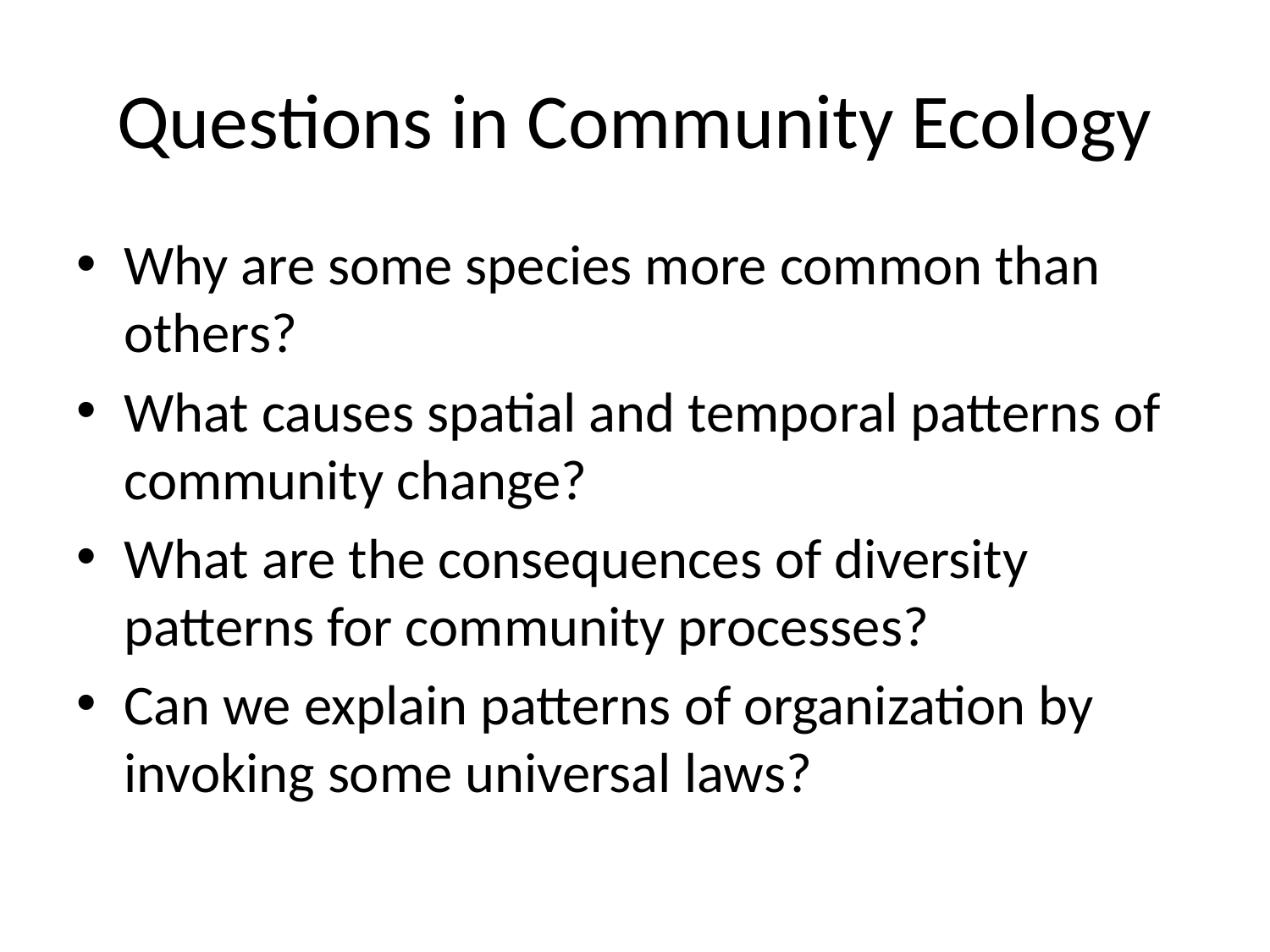

# Questions in Community Ecology
Why are some species more common than others?
What causes spatial and temporal patterns of community change?
What are the consequences of diversity patterns for community processes?
Can we explain patterns of organization by invoking some universal laws?